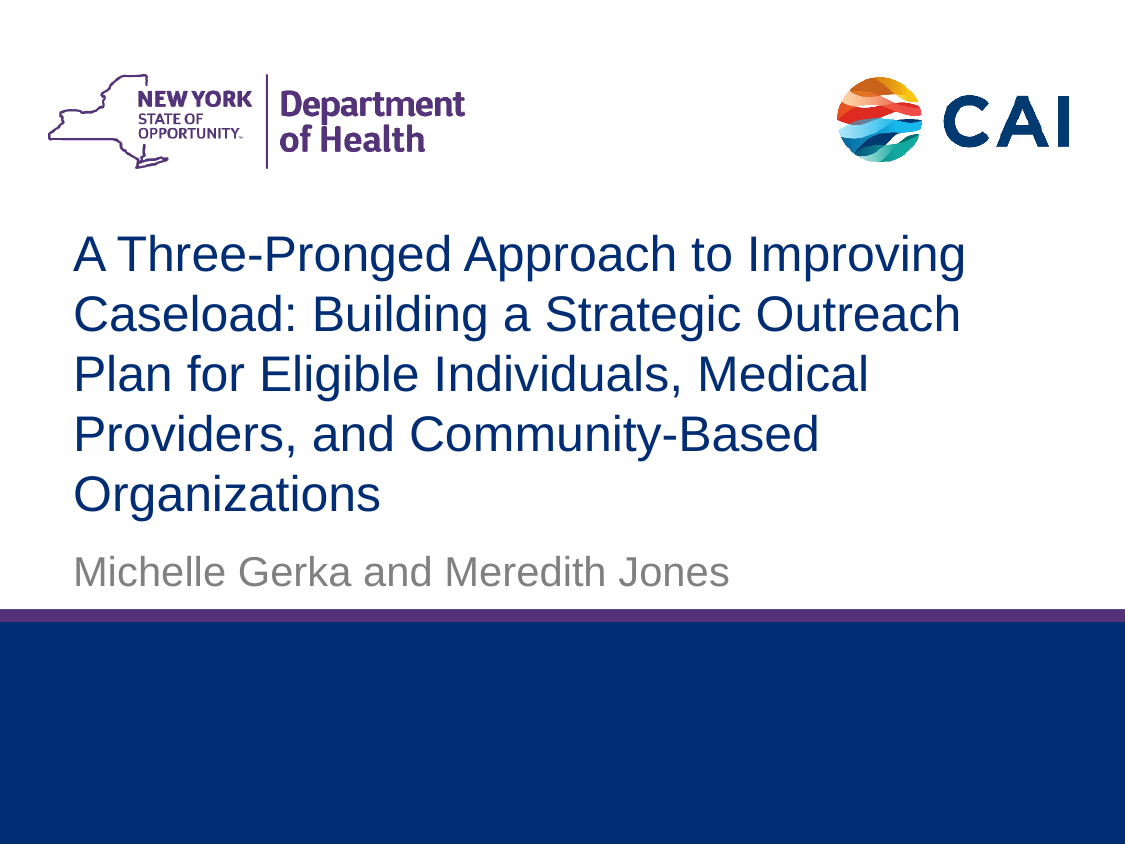

A Three-Pronged Approach to Improving Caseload: Building a Strategic Outreach Plan for Eligible Individuals, Medical Providers, and Community-Based Organizations
Michelle Gerka and Meredith Jones